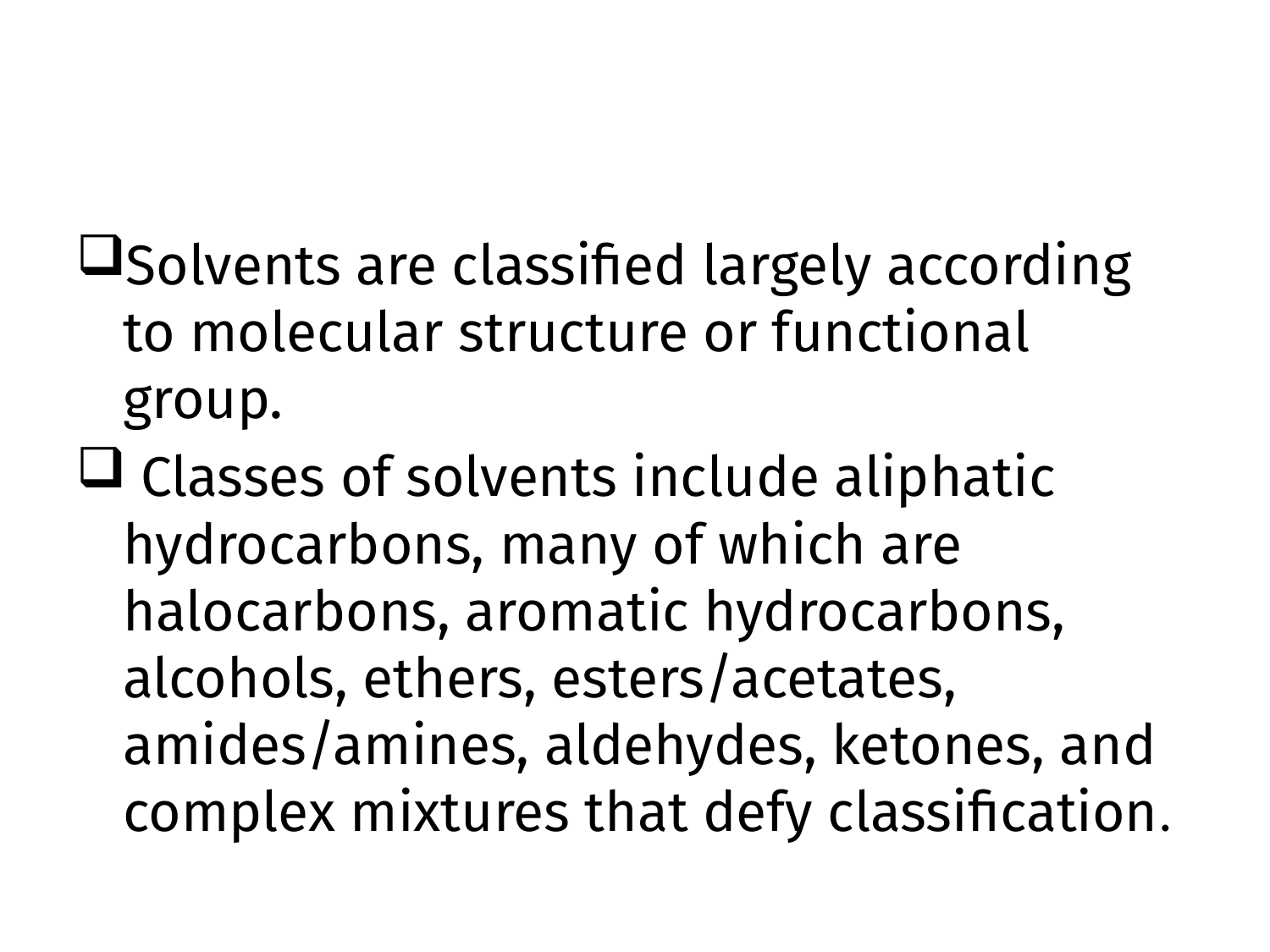

#
Solvents are classified largely according to molecular structure or functional group.
 Classes of solvents include aliphatic hydrocarbons, many of which are halocarbons, aromatic hydrocarbons, alcohols, ethers, esters/acetates, amides/amines, aldehydes, ketones, and complex mixtures that defy classification.